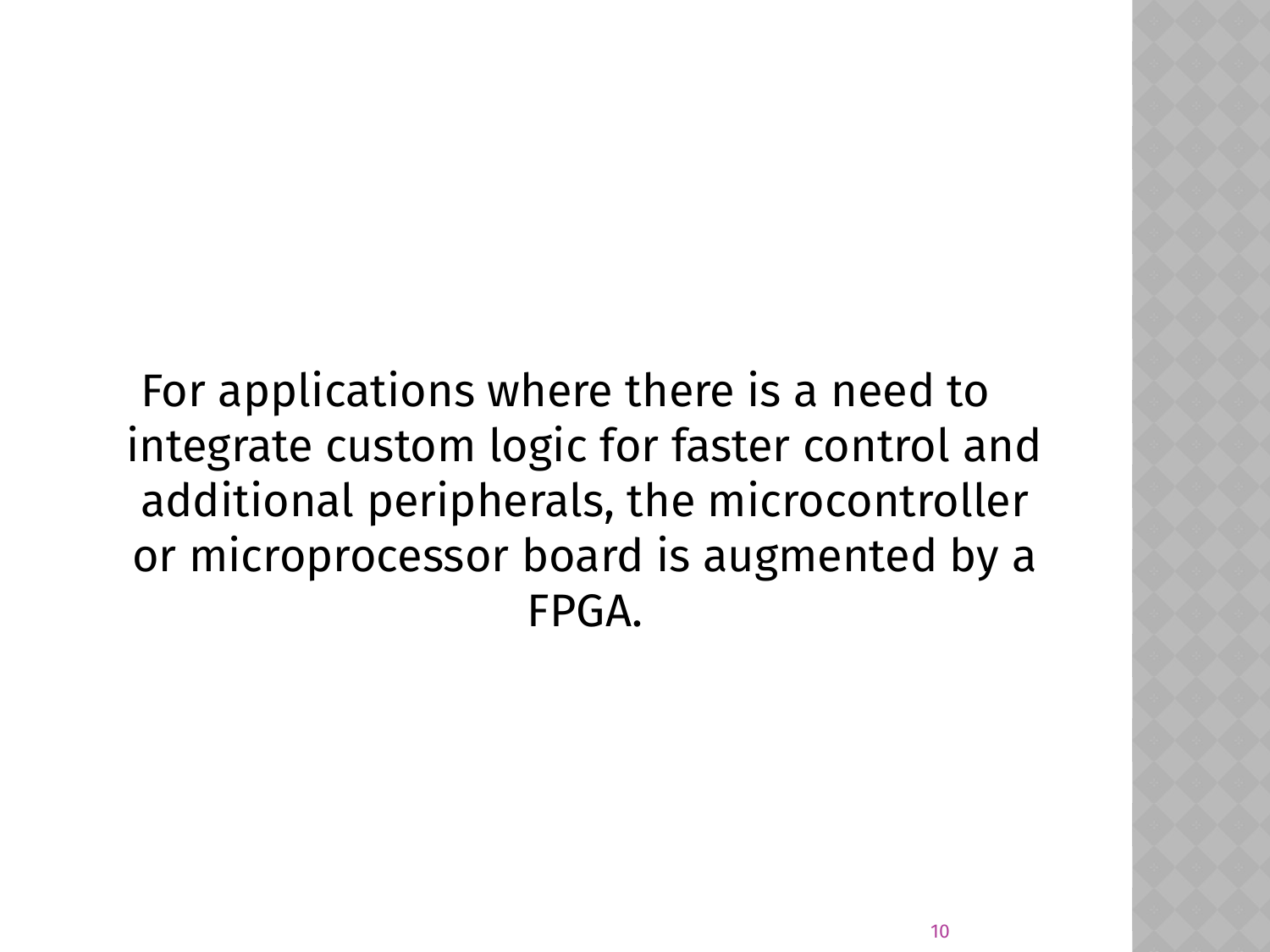

#

For applications where there is a need to integrate custom logic for faster control and additional peripherals, the microcontroller or microprocessor board is augmented by a FPGA.
10